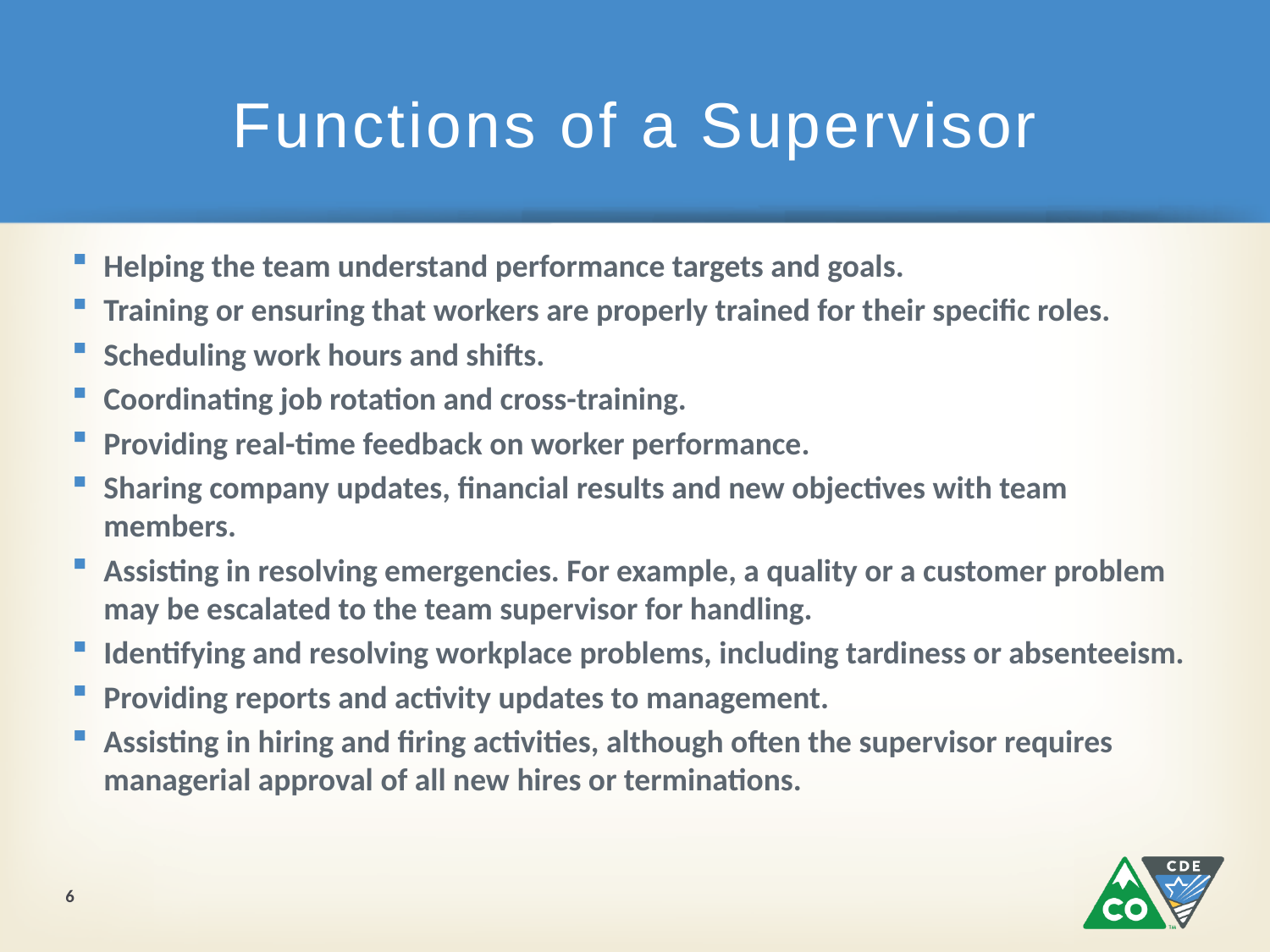

# Functions of a Supervisor
Helping the team understand performance targets and goals.
Training or ensuring that workers are properly trained for their specific roles.
Scheduling work hours and shifts.
Coordinating job rotation and cross-training.
Providing real-time feedback on worker performance.
Sharing company updates, financial results and new objectives with team members.
Assisting in resolving emergencies. For example, a quality or a customer problem may be escalated to the team supervisor for handling.
Identifying and resolving workplace problems, including tardiness or absenteeism.
Providing reports and activity updates to management.
Assisting in hiring and firing activities, although often the supervisor requires managerial approval of all new hires or terminations.
6